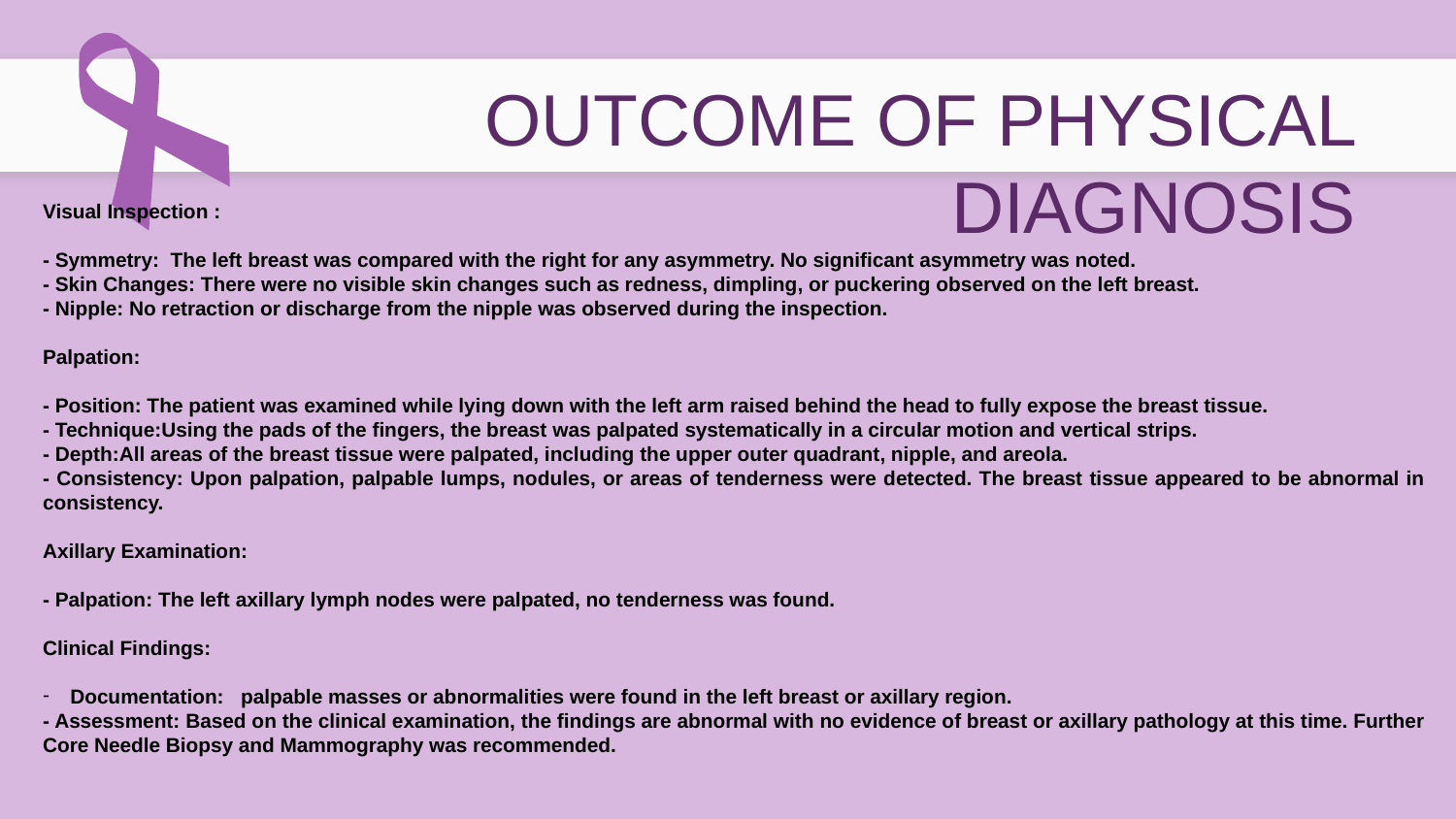

# OUTCOME OF PHYSICAL DIAGNOSIS
Visual Inspection :

- Symmetry:  The left breast was compared with the right for any asymmetry. No significant asymmetry was noted.
- Skin Changes: There were no visible skin changes such as redness, dimpling, or puckering observed on the left breast.
- Nipple: No retraction or discharge from the nipple was observed during the inspection.

Palpation:

- Position: The patient was examined while lying down with the left arm raised behind the head to fully expose the breast tissue.
- Technique:Using the pads of the fingers, the breast was palpated systematically in a circular motion and vertical strips.
- Depth:All areas of the breast tissue were palpated, including the upper outer quadrant, nipple, and areola.
- Consistency: Upon palpation, palpable lumps, nodules, or areas of tenderness were detected. The breast tissue appeared to be abnormal in consistency.

Axillary Examination:

- Palpation: The left axillary lymph nodes were palpated, no tenderness was found.

Clinical Findings:

Documentation:   palpable masses or abnormalities were found in the left breast or axillary region.
- Assessment: Based on the clinical examination, the findings are abnormal with no evidence of breast or axillary pathology at this time. Further Core Needle Biopsy and Mammography was recommended.